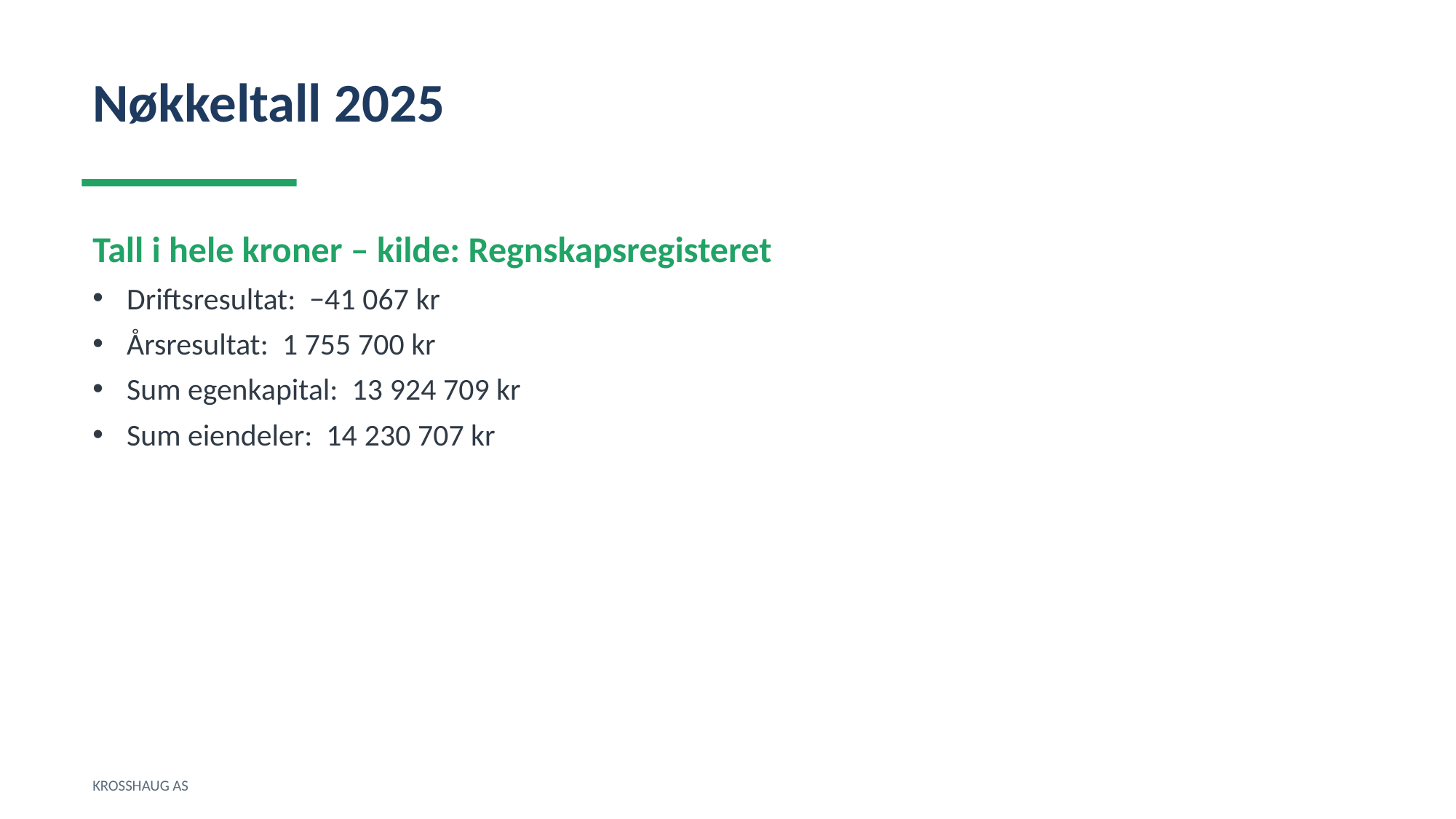

Nøkkeltall 2025

Tall i hele kroner – kilde: Regnskapsregisteret
Driftsresultat:  −41 067 kr
Årsresultat:  1 755 700 kr
Sum egenkapital:  13 924 709 kr
Sum eiendeler:  14 230 707 kr
KROSSHAUG AS